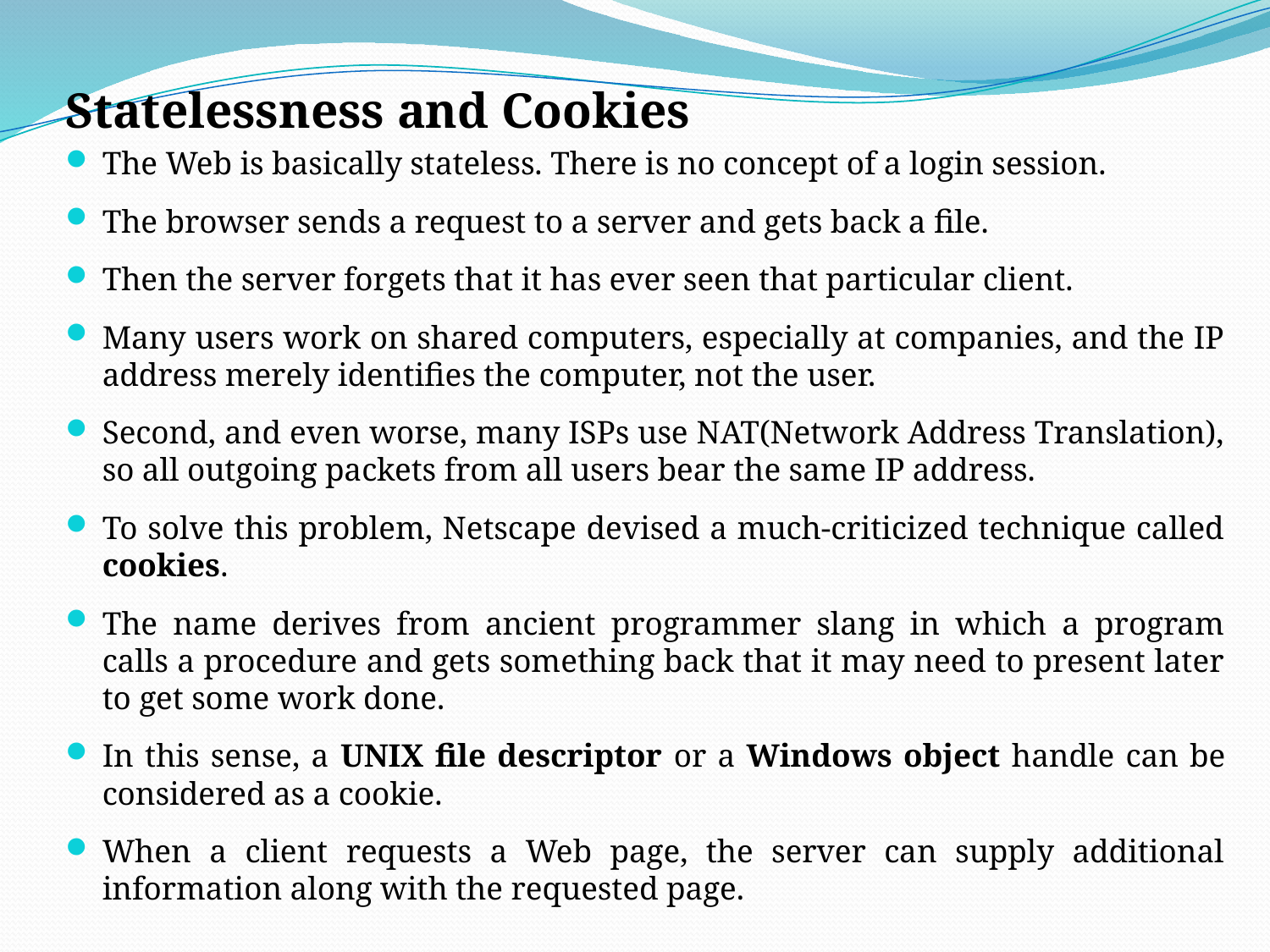

Statelessness and Cookies
The Web is basically stateless. There is no concept of a login session.
The browser sends a request to a server and gets back a file.
Then the server forgets that it has ever seen that particular client.
Many users work on shared computers, especially at companies, and the IP address merely identifies the computer, not the user.
Second, and even worse, many ISPs use NAT(Network Address Translation), so all outgoing packets from all users bear the same IP address.
To solve this problem, Netscape devised a much-criticized technique called cookies.
The name derives from ancient programmer slang in which a program calls a procedure and gets something back that it may need to present later to get some work done.
In this sense, a UNIX file descriptor or a Windows object handle can be considered as a cookie.
When a client requests a Web page, the server can supply additional information along with the requested page.